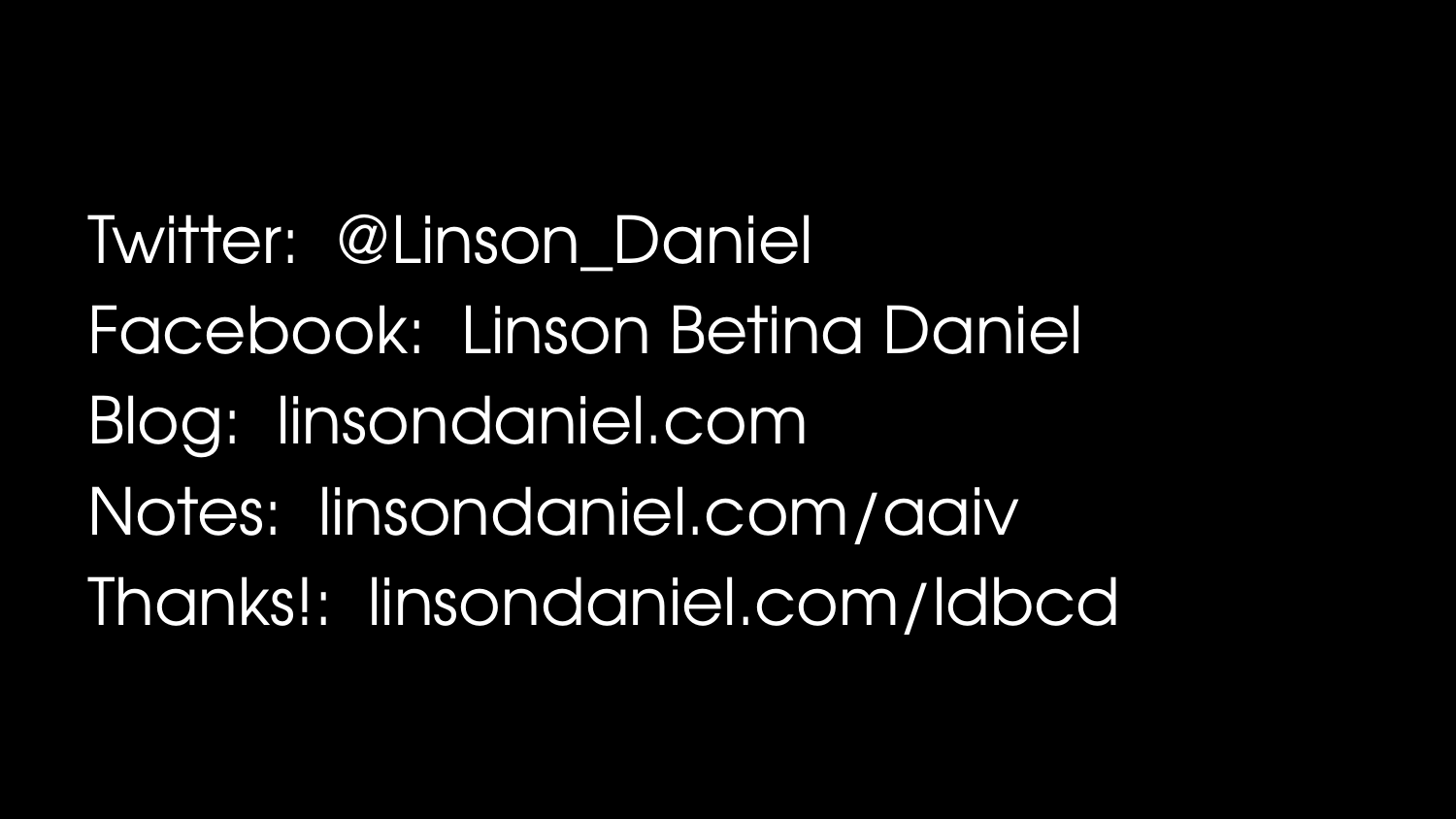

#
Twitter:  @Linson_Daniel
Facebook:  Linson Betina Daniel
Blog:  linsondaniel.com
Notes:  linsondaniel.com/aaiv
Thanks!:  linsondaniel.com/ldbcd